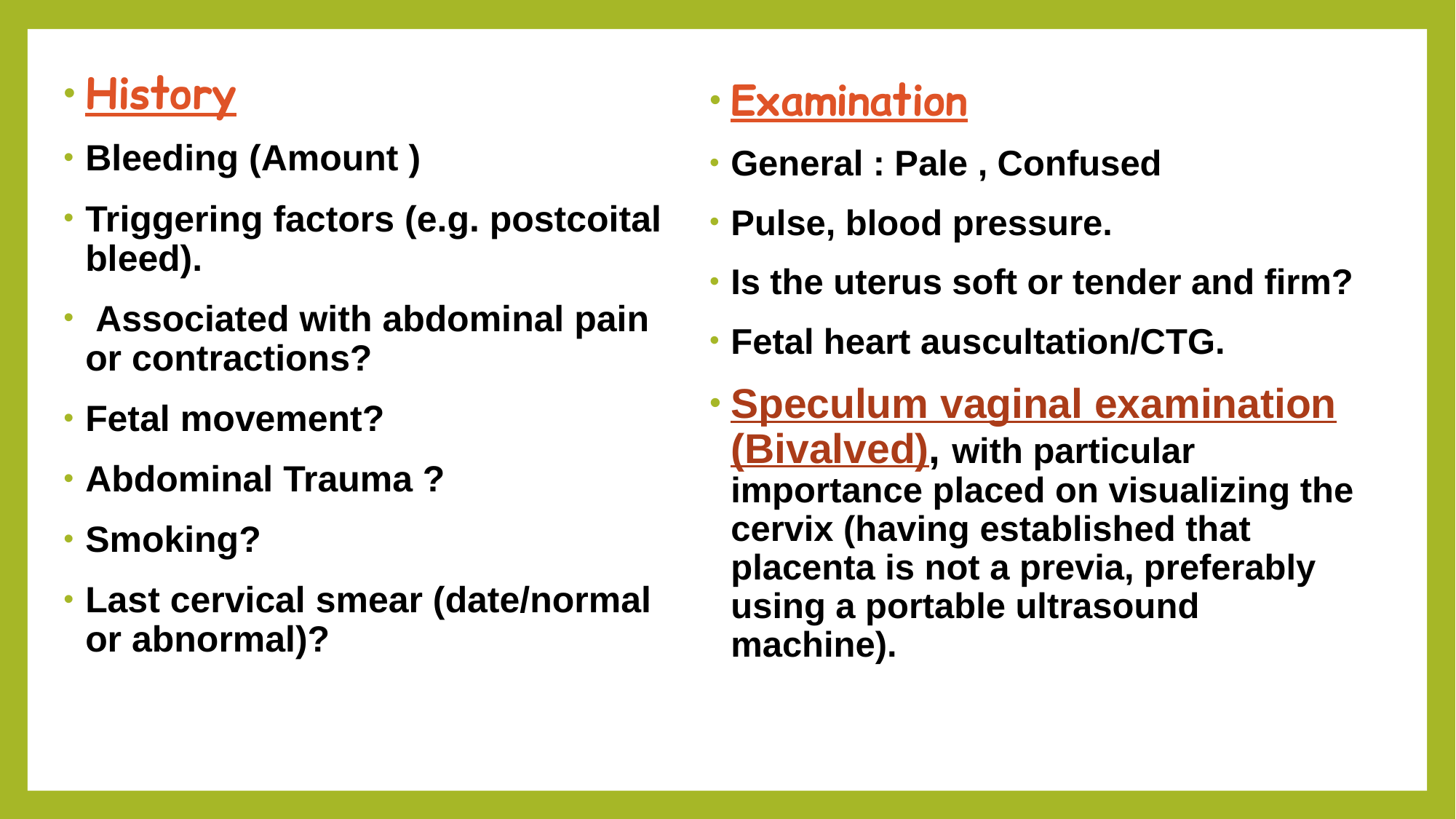

History
Bleeding (Amount )
Triggering factors (e.g. postcoital bleed).
 Associated with abdominal pain or contractions?
Fetal movement?
Abdominal Trauma ?
Smoking?
Last cervical smear (date/normal or abnormal)?

Examination
General : Pale , Confused
Pulse, blood pressure.
Is the uterus soft or tender and firm?
Fetal heart auscultation/CTG.
Speculum vaginal examination (Bivalved), with particular importance placed on visualizing the cervix (having established that placenta is not a previa, preferably using a portable ultrasound machine).